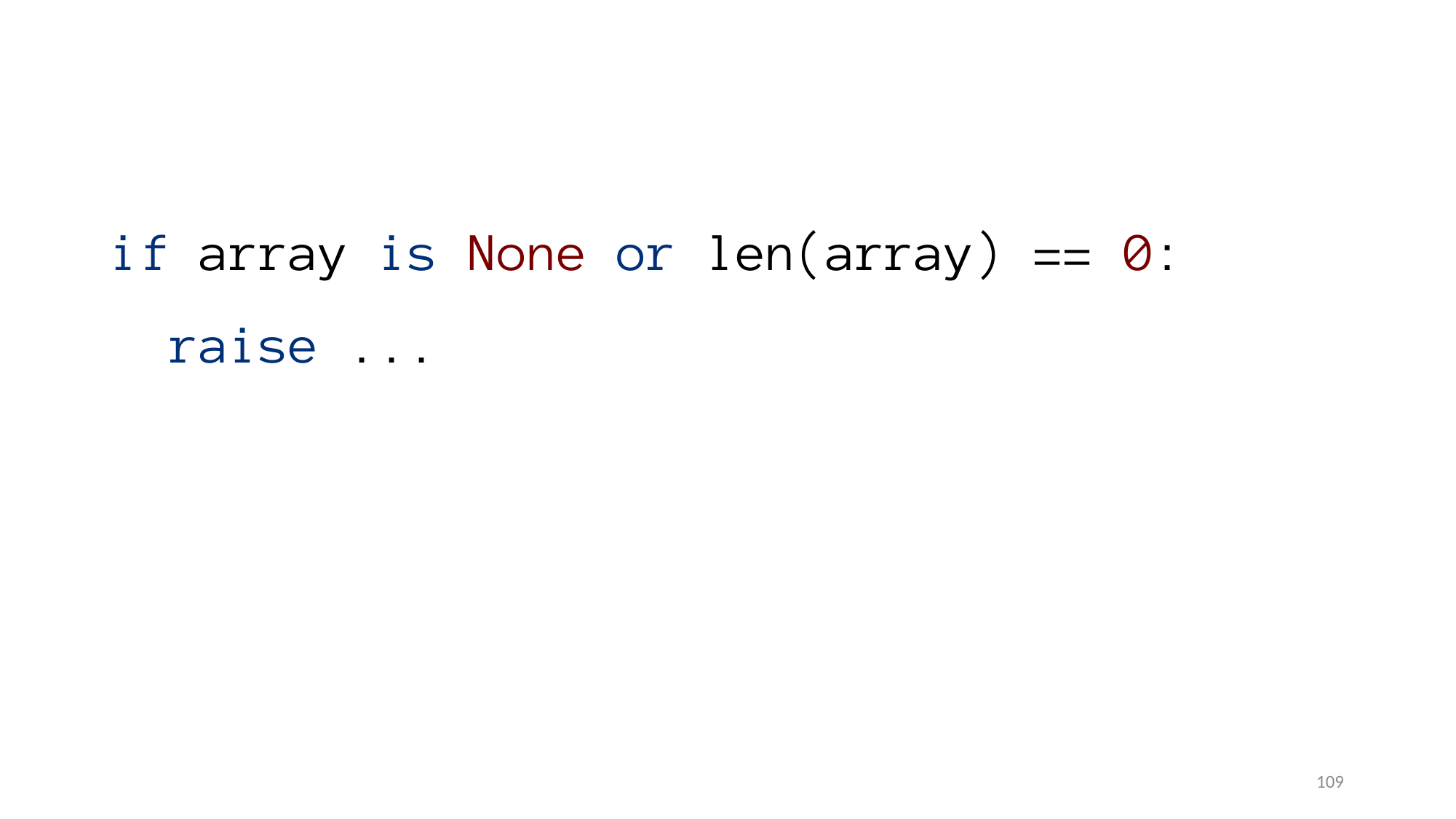

if array is None or len(array) == 0:
  raise ...
109